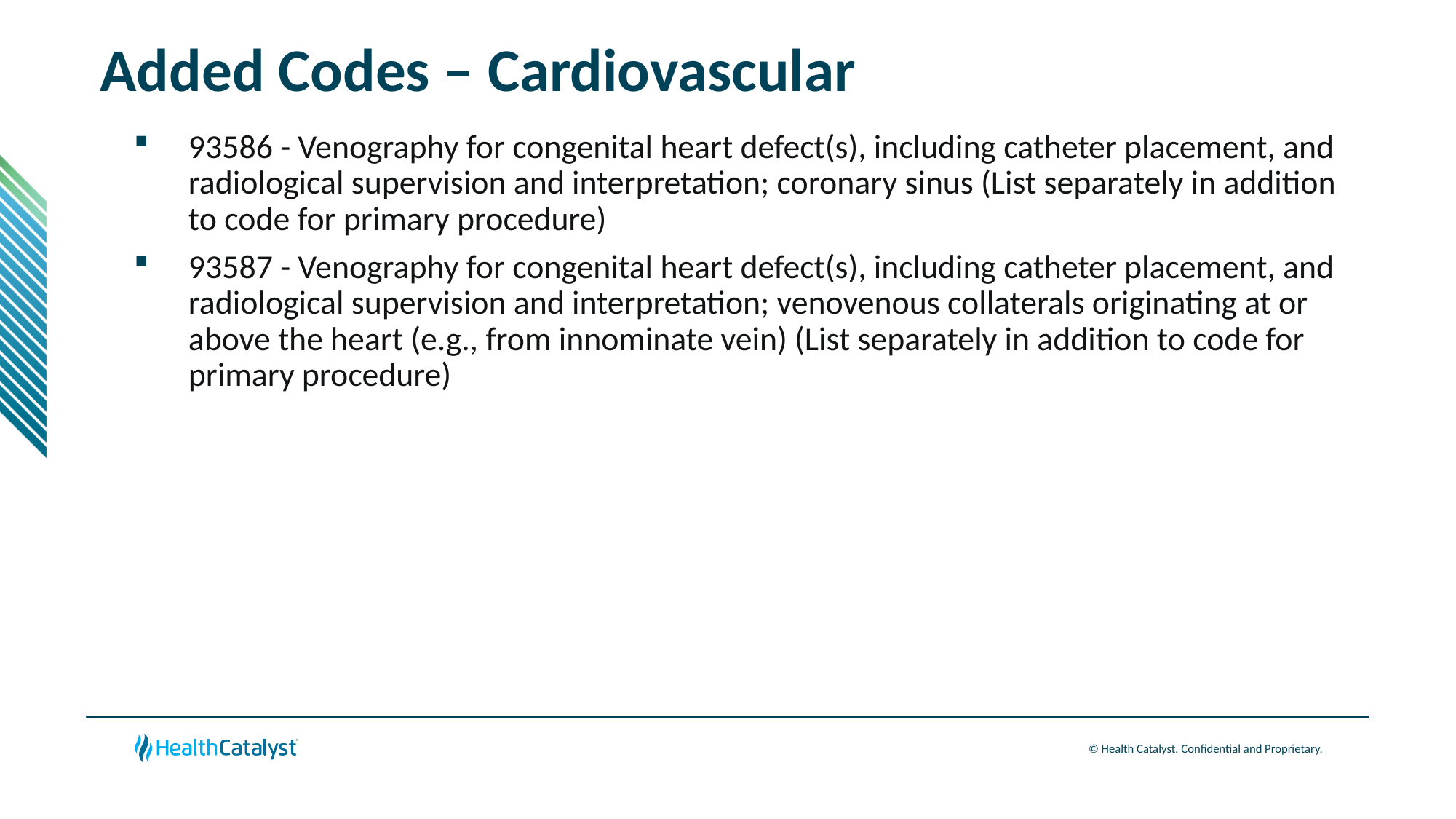

# Added Codes – Cardiovascular
93586 - Venography for congenital heart defect(s), including catheter placement, and radiological supervision and interpretation; coronary sinus (List separately in addition to code for primary procedure)
93587 - Venography for congenital heart defect(s), including catheter placement, and radiological supervision and interpretation; venovenous collaterals originating at or above the heart (e.g., from innominate vein) (List separately in addition to code for primary procedure)
Use in conjunction with 93593-93597
Report once per session